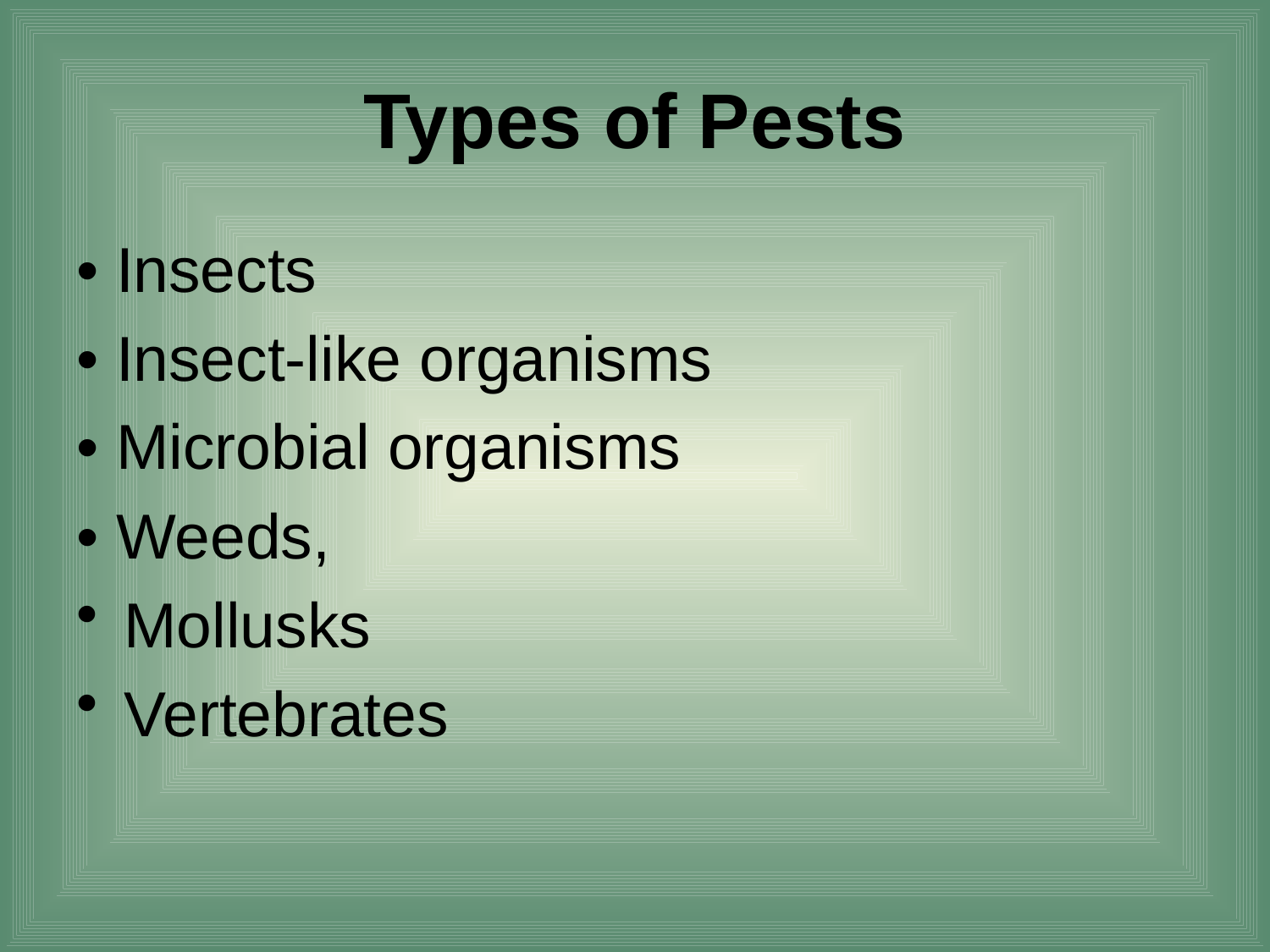

# Types of Pests
• Insects
• Insect-like organisms
• Microbial organisms
• Weeds,
Mollusks
Vertebrates